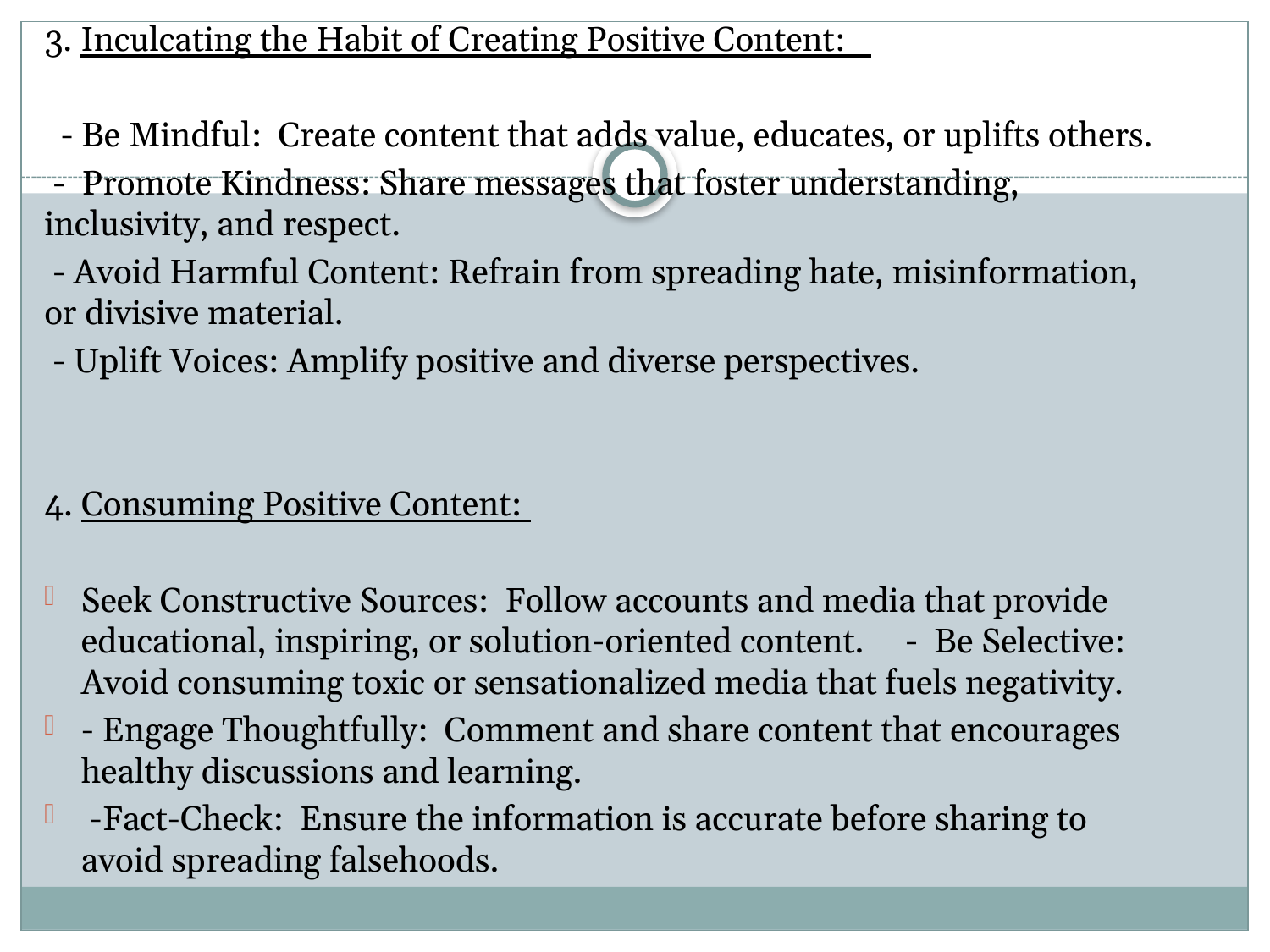

3. Inculcating the Habit of Creating Positive Content:

  - Be Mindful:  Create content that adds value, educates, or uplifts others.
 -  Promote Kindness: Share messages that foster understanding, inclusivity, and respect.
 - Avoid Harmful Content: Refrain from spreading hate, misinformation, or divisive material.
 - Uplift Voices: Amplify positive and diverse perspectives.

4. Consuming Positive Content:

Seek Constructive Sources:  Follow accounts and media that provide educational, inspiring, or solution-oriented content.     -  Be Selective:  Avoid consuming toxic or sensationalized media that fuels negativity.
- Engage Thoughtfully:  Comment and share content that encourages healthy discussions and learning.
 -Fact-Check:  Ensure the information is accurate before sharing to avoid spreading falsehoods.